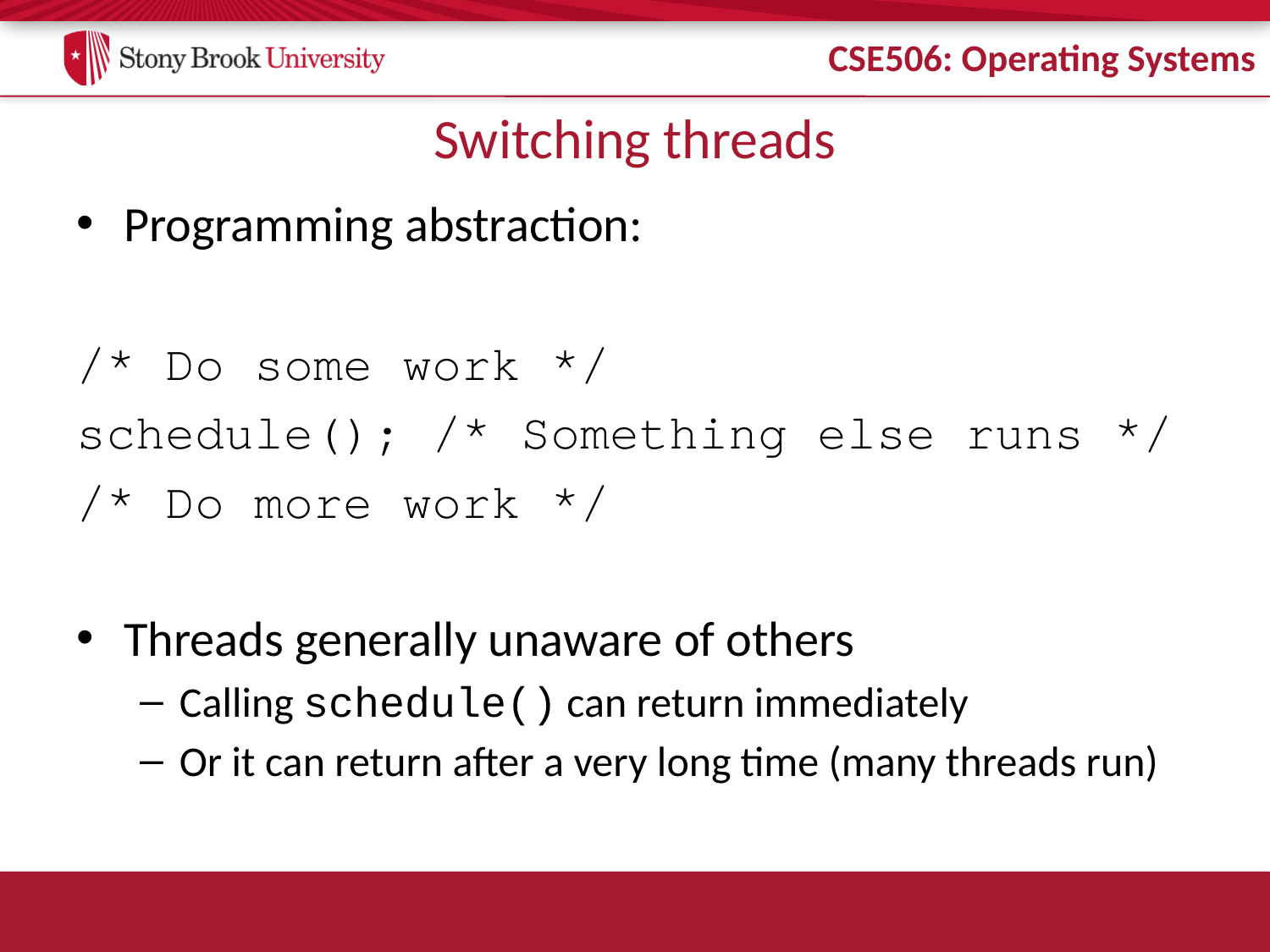

# Switching threads
Programming abstraction:

/* Do some work */
schedule(); /* Something else runs */
/* Do more work */

Threads generally unaware of others
Calling schedule() can return immediately
Or it can return after a very long time (many threads run)